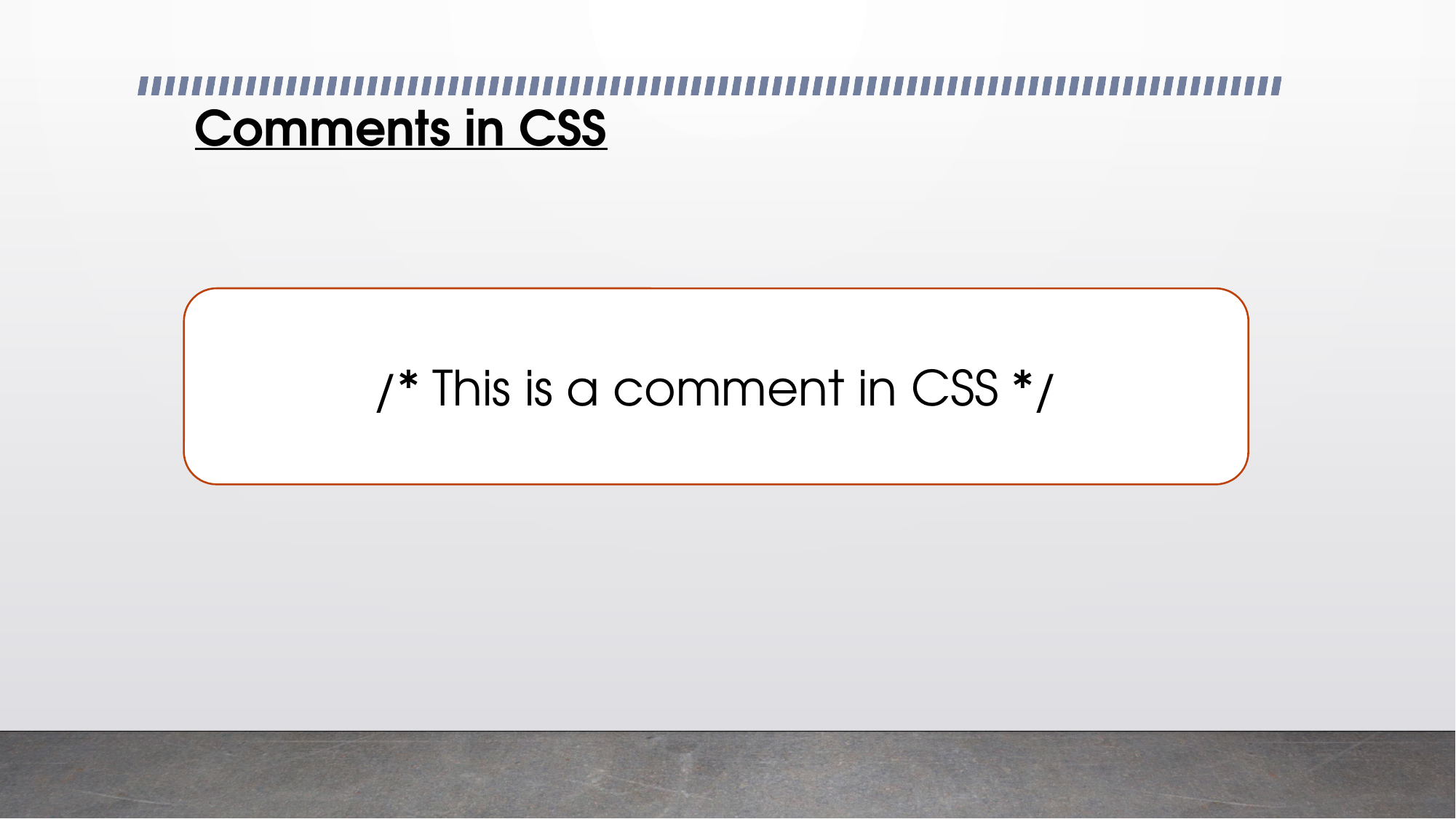

# Comments in CSS
/* This is a comment in CSS */